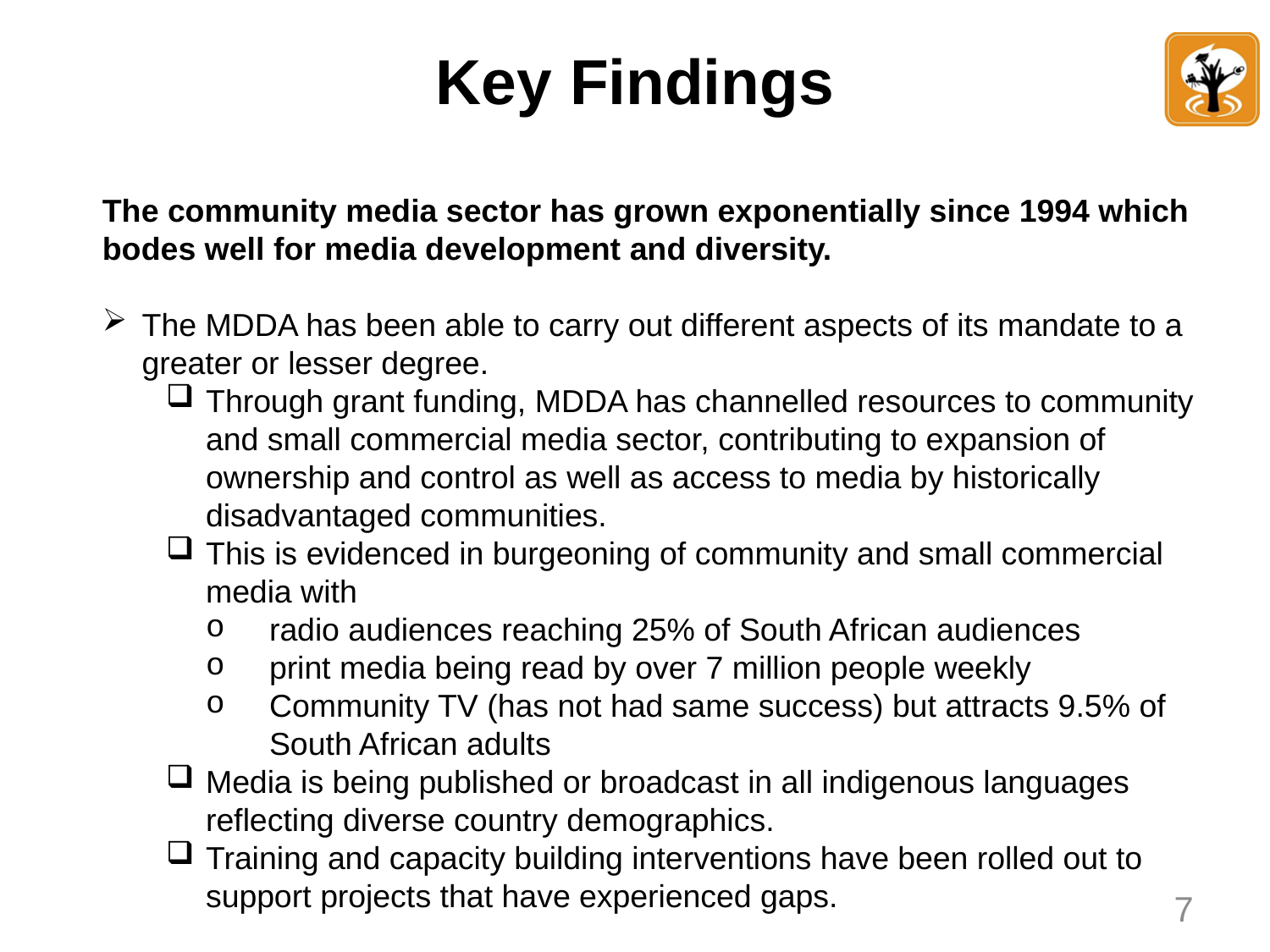

# Key Findings
The community media sector has grown exponentially since 1994 which bodes well for media development and diversity.

The MDDA has been able to carry out different aspects of its mandate to a greater or lesser degree.
Through grant funding, MDDA has channelled resources to community and small commercial media sector, contributing to expansion of ownership and control as well as access to media by historically disadvantaged communities.
This is evidenced in burgeoning of community and small commercial media with
radio audiences reaching 25% of South African audiences
print media being read by over 7 million people weekly
Community TV (has not had same success) but attracts 9.5% of South African adults
Media is being published or broadcast in all indigenous languages reflecting diverse country demographics.
Training and capacity building interventions have been rolled out to support projects that have experienced gaps.

7